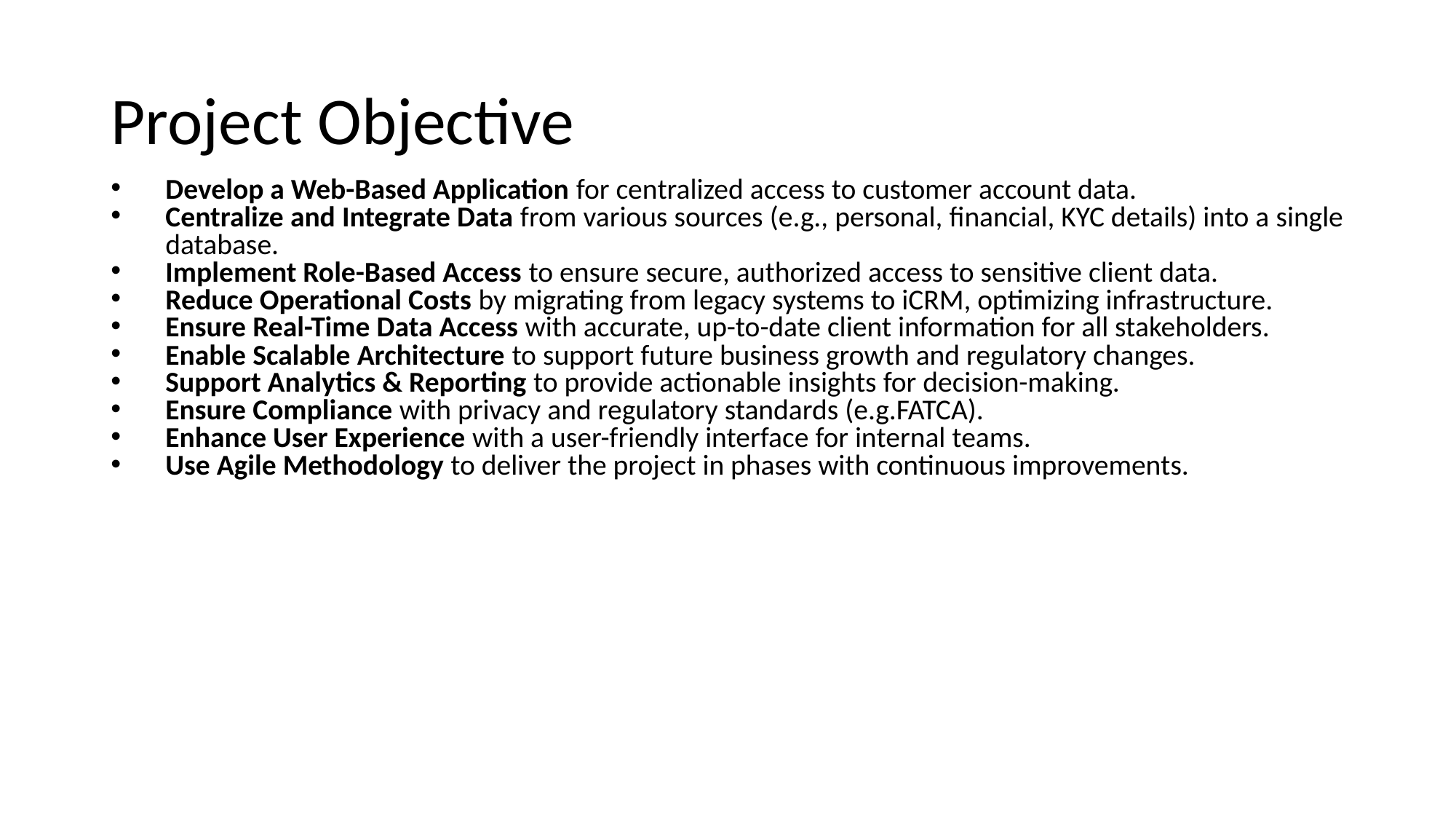

# Project Objective
Develop a Web-Based Application for centralized access to customer account data.
Centralize and Integrate Data from various sources (e.g., personal, financial, KYC details) into a single database.
Implement Role-Based Access to ensure secure, authorized access to sensitive client data.
Reduce Operational Costs by migrating from legacy systems to iCRM, optimizing infrastructure.
Ensure Real-Time Data Access with accurate, up-to-date client information for all stakeholders.
Enable Scalable Architecture to support future business growth and regulatory changes.
Support Analytics & Reporting to provide actionable insights for decision-making.
Ensure Compliance with privacy and regulatory standards (e.g.FATCA).
Enhance User Experience with a user-friendly interface for internal teams.
Use Agile Methodology to deliver the project in phases with continuous improvements.